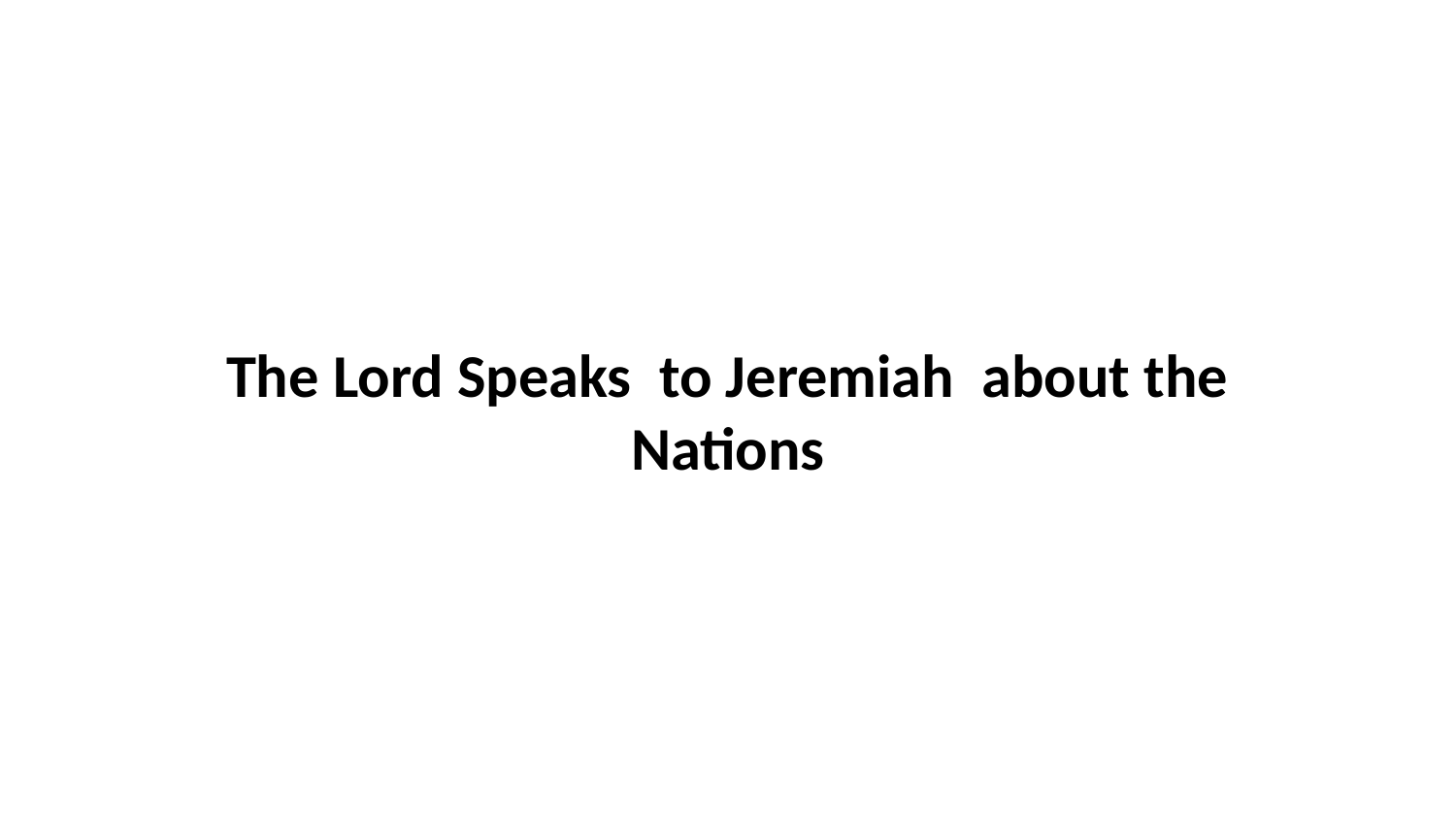

The Lord Speaks  to Jeremiah  about the Nations